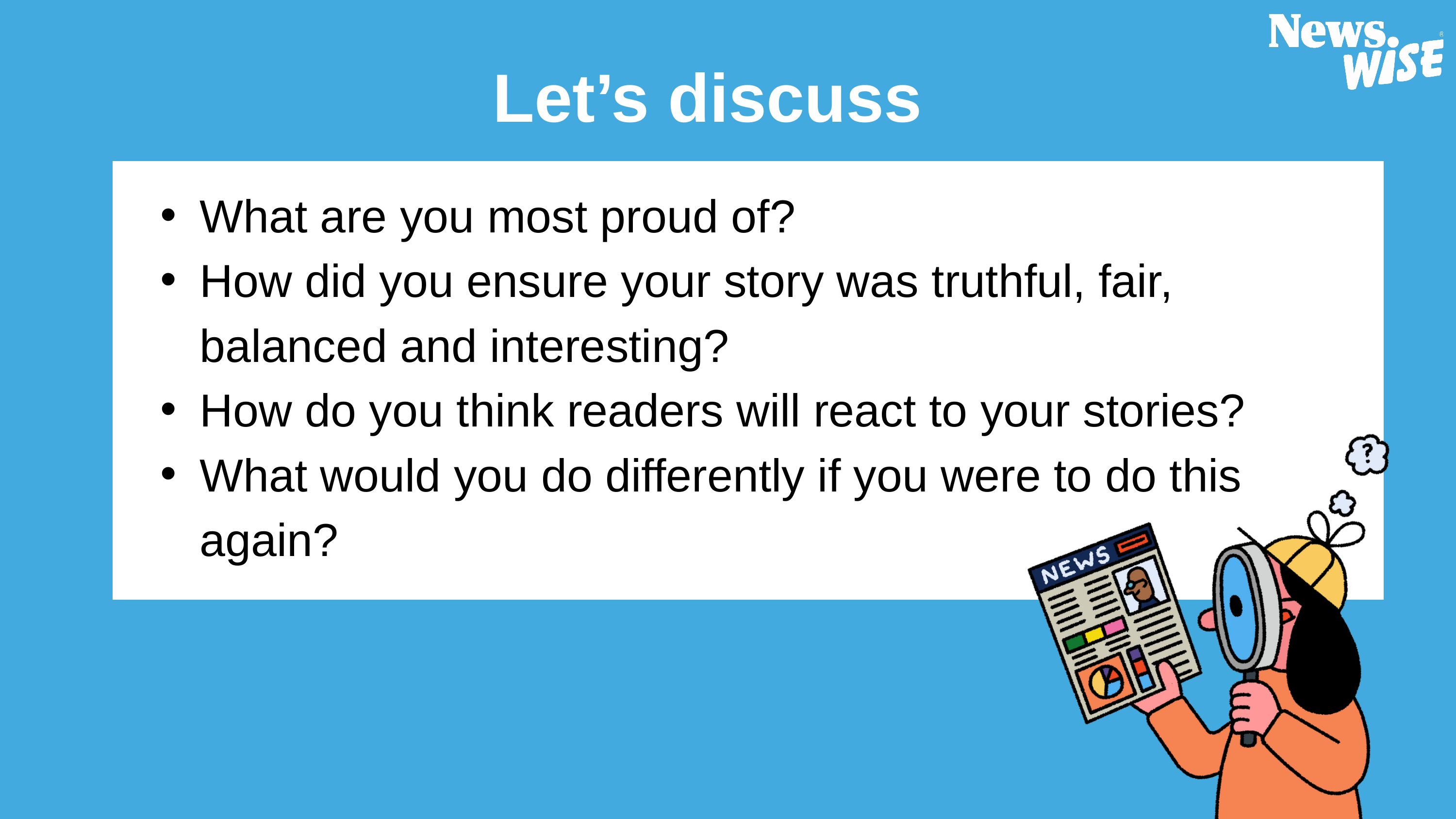

Let’s discuss

What are you most proud of?
How did you ensure your story was truthful, fair, balanced and interesting?
How do you think readers will react to your stories?
What would you do differently if you were to do this again?